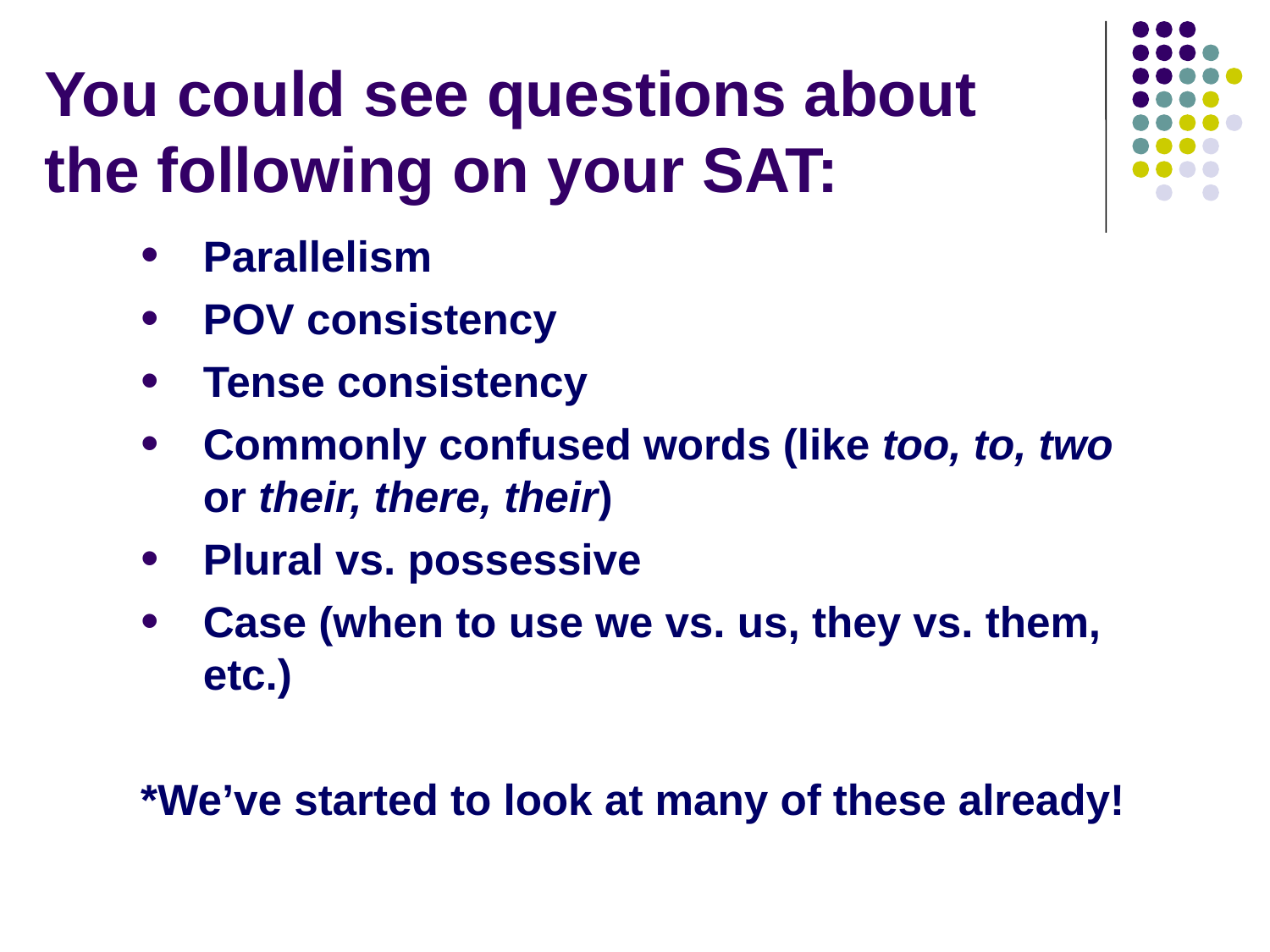

# You could see questions about the following on your SAT:
Parallelism
POV consistency
Tense consistency
Commonly confused words (like too, to, two or their, there, their)
Plural vs. possessive
Case (when to use we vs. us, they vs. them, etc.)

*We’ve started to look at many of these already!